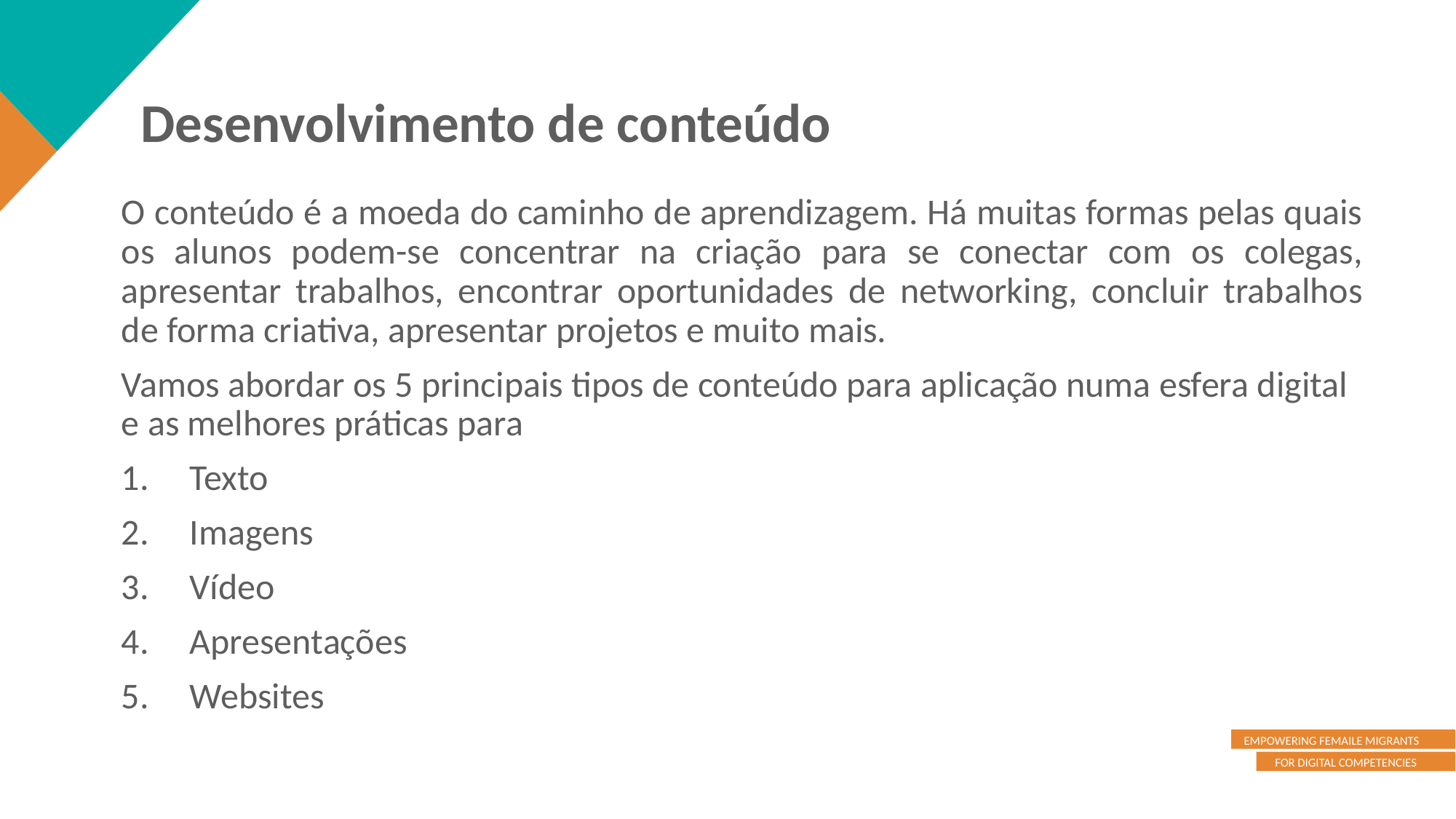

Desenvolvimento de conteúdo
O conteúdo é a moeda do caminho de aprendizagem. Há muitas formas pelas quais os alunos podem-se concentrar na criação para se conectar com os colegas, apresentar trabalhos, encontrar oportunidades de networking, concluir trabalhos de forma criativa, apresentar projetos e muito mais.
Vamos abordar os 5 principais tipos de conteúdo para aplicação numa esfera digital e as melhores práticas para
Texto
Imagens
Vídeo
Apresentações
Websites